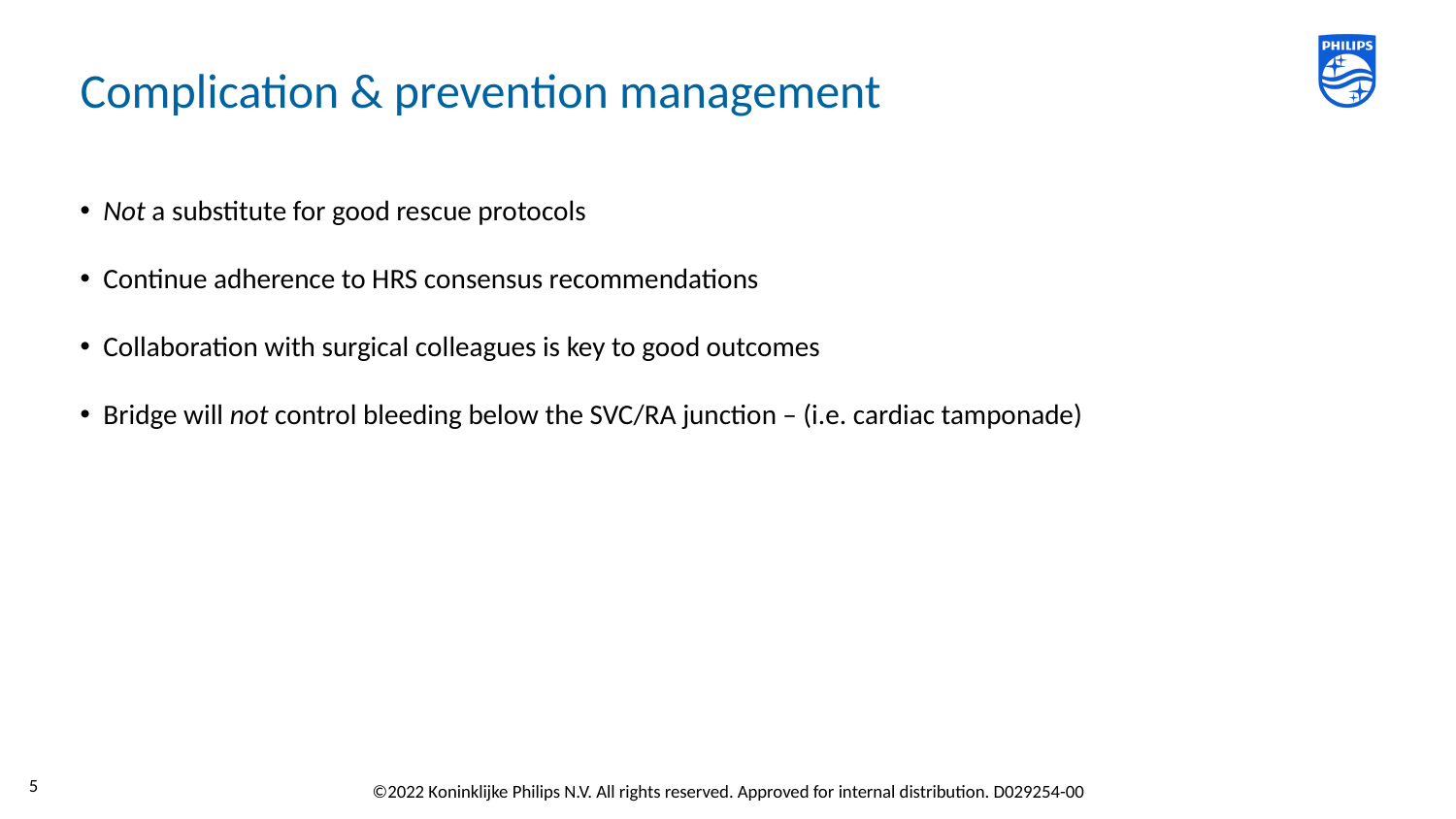

# Complication & prevention management
Not a substitute for good rescue protocols

Continue adherence to HRS consensus recommendations

Collaboration with surgical colleagues is key to good outcomes

Bridge will not control bleeding below the SVC/RA junction – (i.e. cardiac tamponade)

5